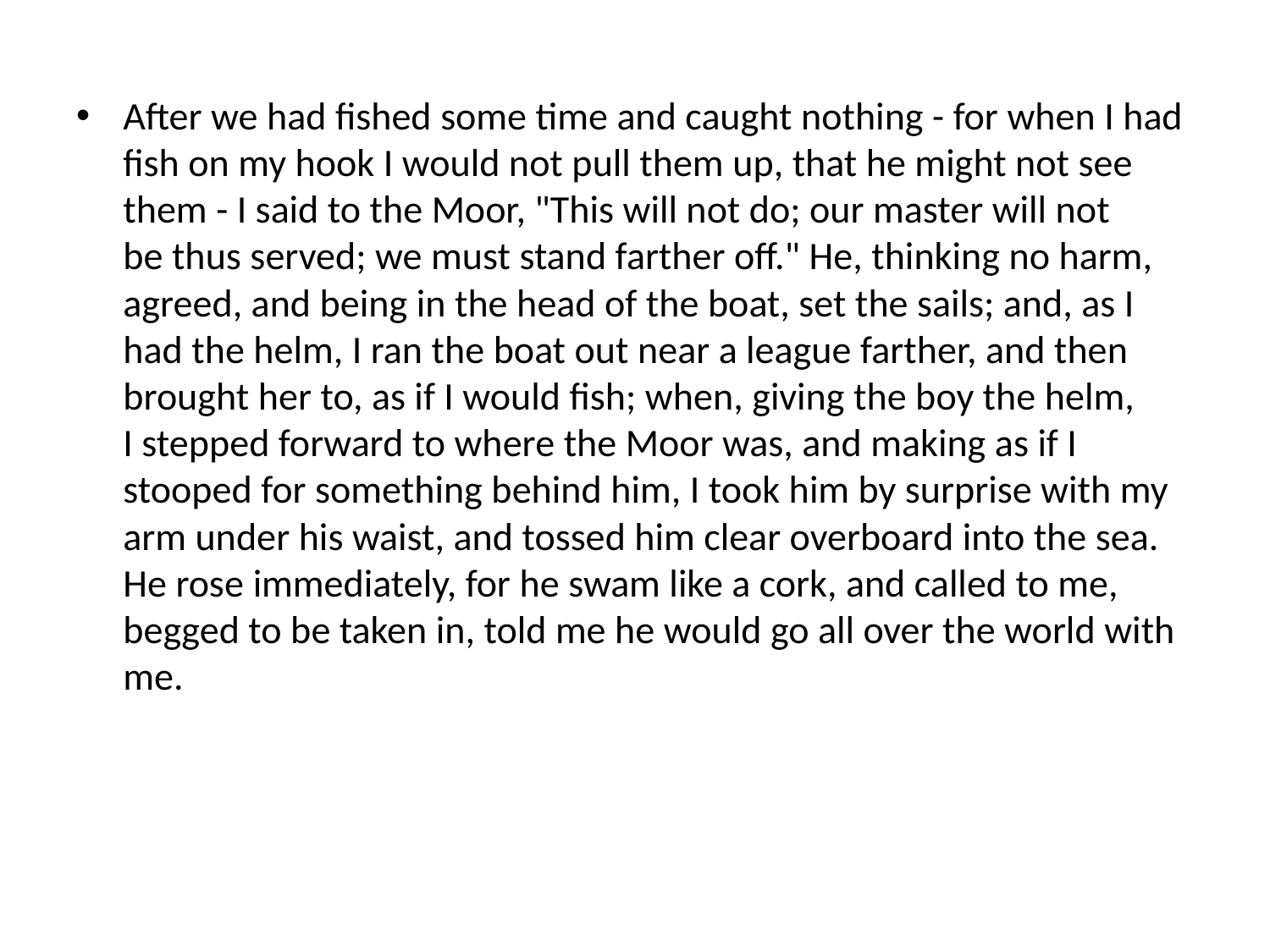

After we had fished some time and caught nothing - for when I had 
fish on my hook I would not pull them up, that he might not see 
them - I said to the Moor, "This will not do; our master will not 
be thus served; we must stand farther off." He, thinking no harm, 
agreed, and being in the head of the boat, set the sails; and, as I 
had the helm, I ran the boat out near a league farther, and then 
brought her to, as if I would fish; when, giving the boy the helm, 
I stepped forward to where the Moor was, and making as if I stooped for something behind him, I took him by surprise with my arm under his waist, and tossed him clear overboard into the sea. He rose immediately, for he swam like a cork, and called to me, begged to be taken in, told me he would go all over the world with me.